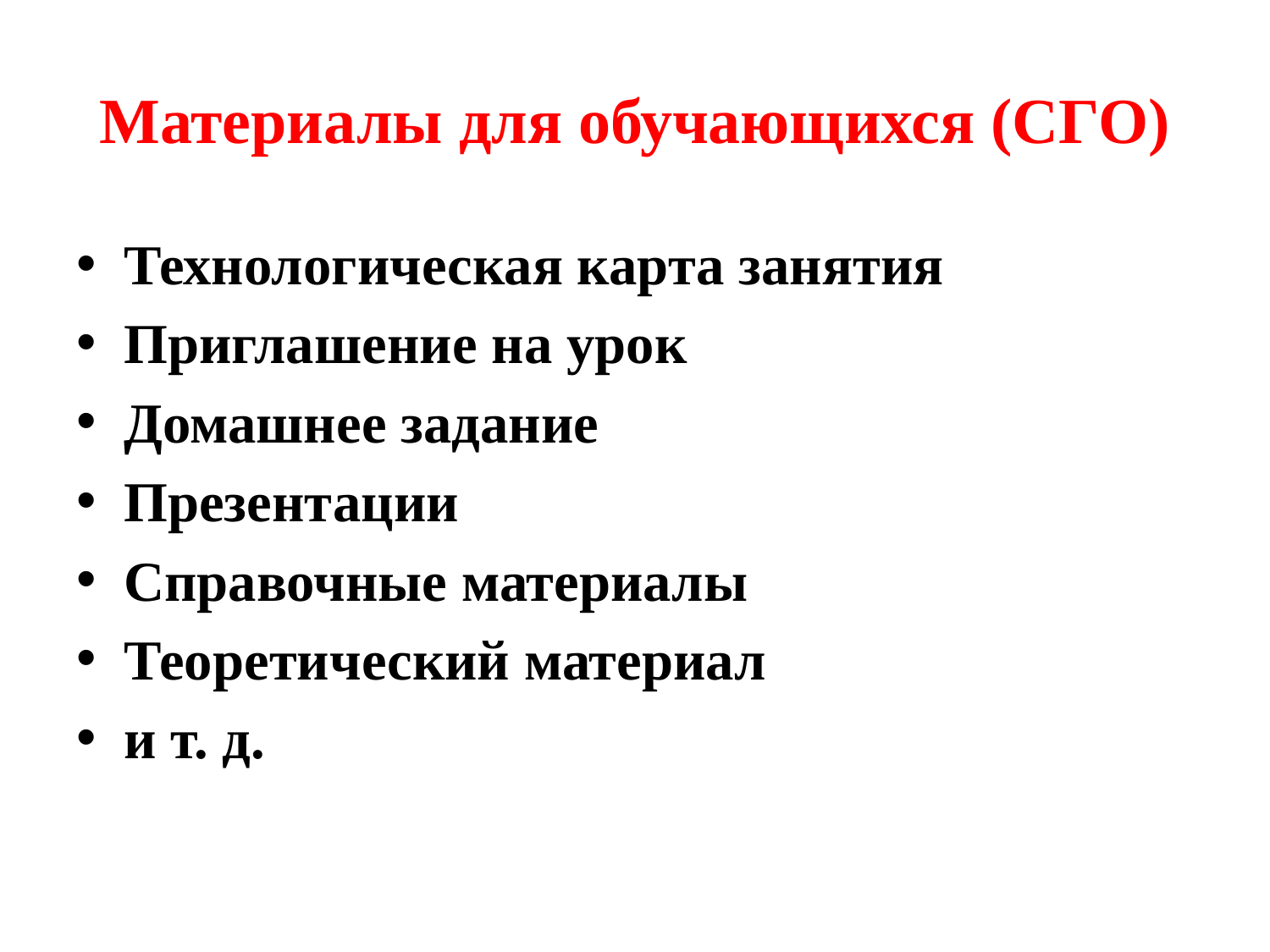

# Материалы для обучающихся (СГО)
Технологическая карта занятия
Приглашение на урок
Домашнее задание
Презентации
Справочные материалы
Теоретический материал
и т. д.